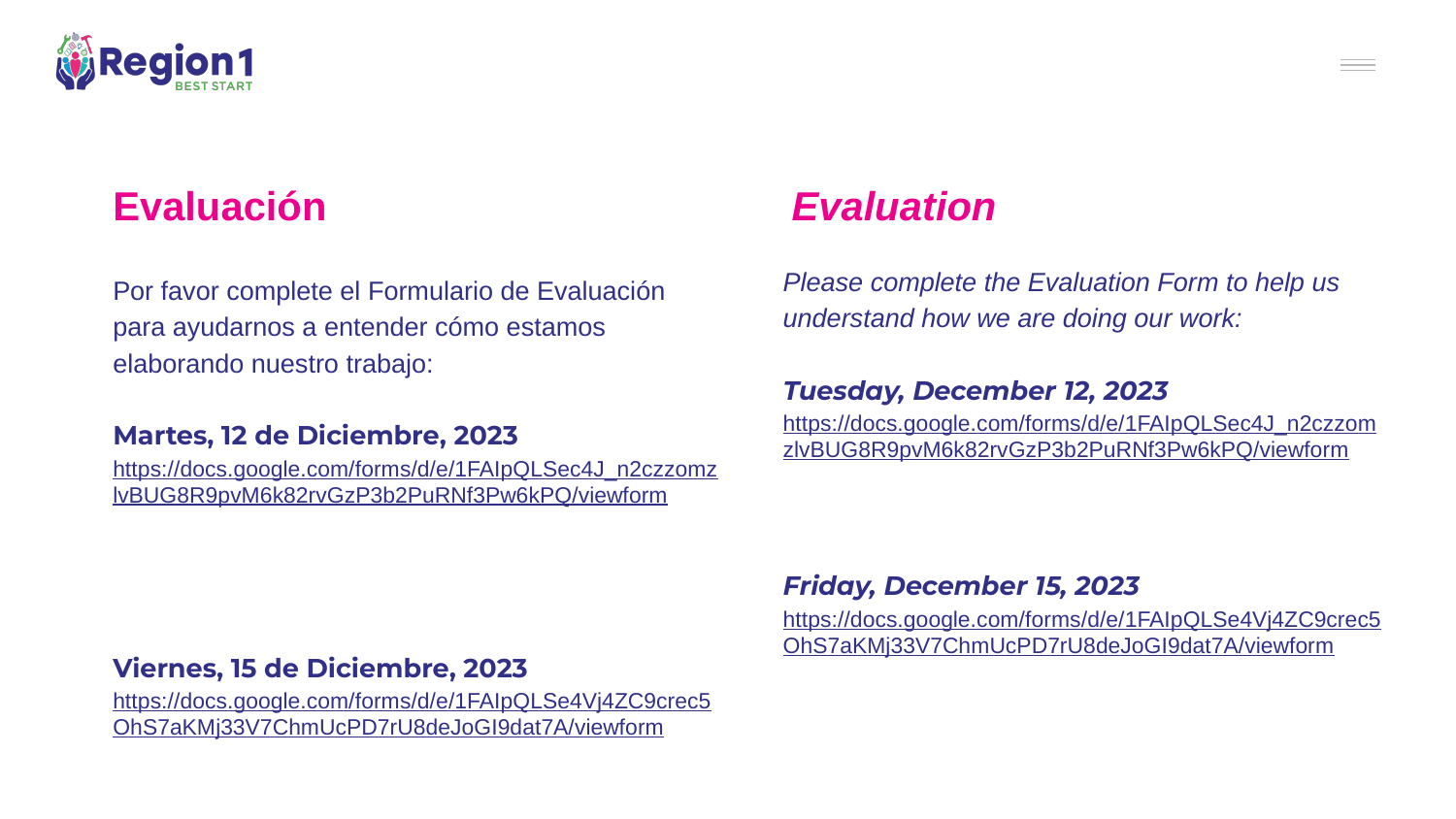

# Evaluación
Evaluation
Please complete the Evaluation Form to help us understand how we are doing our work:

Tuesday, December 12, 2023
https://docs.google.com/forms/d/e/1FAIpQLSec4J_n2czzomzlvBUG8R9pvM6k82rvGzP3b2PuRNf3Pw6kPQ/viewform

Friday, December 15, 2023
https://docs.google.com/forms/d/e/1FAIpQLSe4Vj4ZC9crec5OhS7aKMj33V7ChmUcPD7rU8deJoGI9dat7A/viewform

Por favor complete el Formulario de Evaluación para ayudarnos a entender cómo estamos elaborando nuestro trabajo:

Martes, 12 de Diciembre, 2023
https://docs.google.com/forms/d/e/1FAIpQLSec4J_n2czzomzlvBUG8R9pvM6k82rvGzP3b2PuRNf3Pw6kPQ/viewform

Viernes, 15 de Diciembre, 2023
https://docs.google.com/forms/d/e/1FAIpQLSe4Vj4ZC9crec5OhS7aKMj33V7ChmUcPD7rU8deJoGI9dat7A/viewform